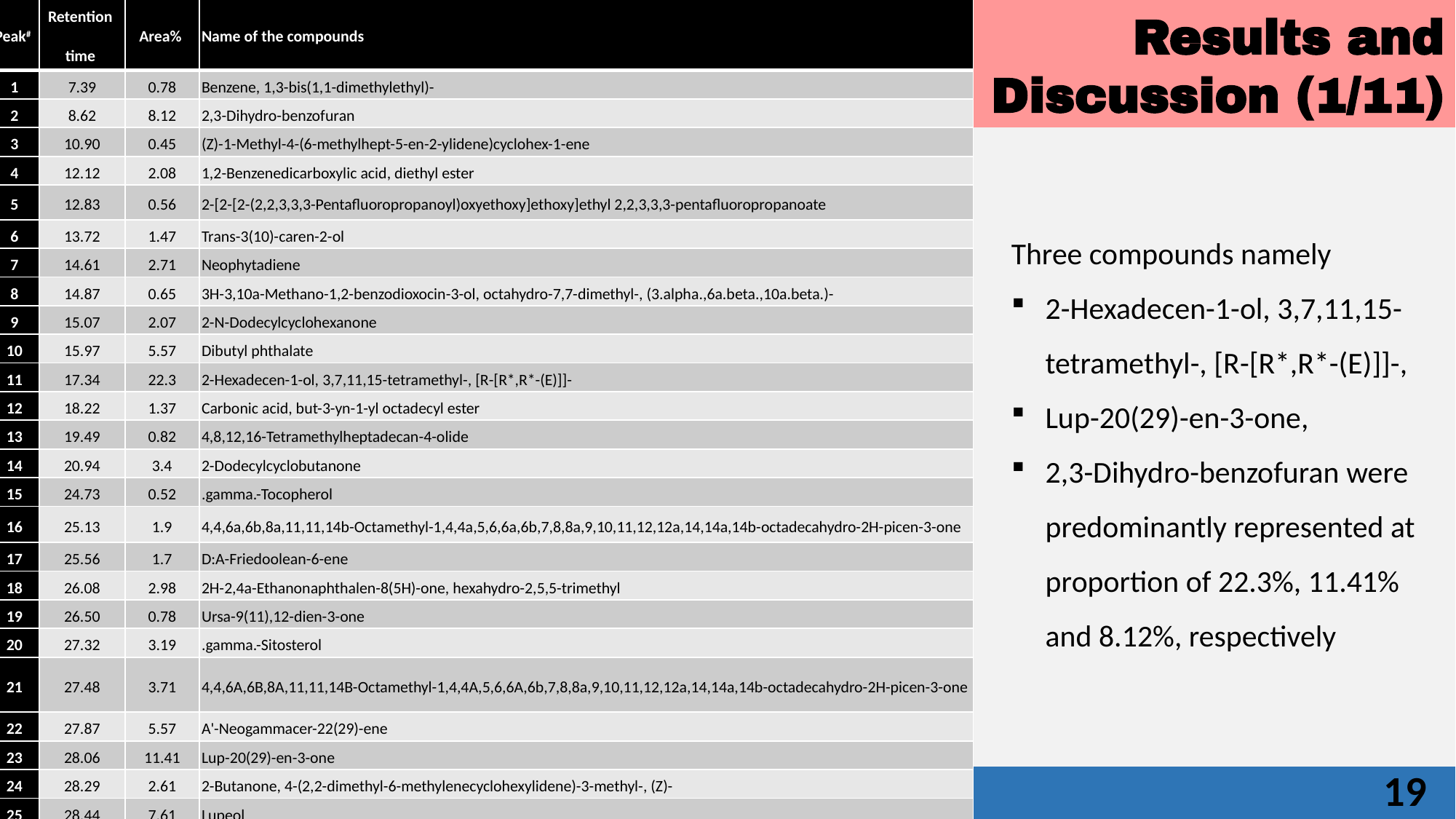

Results and Discussion (1/11)
| Peak# | Retention time | Area% | Name of the compounds |
| --- | --- | --- | --- |
| 1 | 7.39 | 0.78 | Benzene, 1,3-bis(1,1-dimethylethyl)- |
| 2 | 8.62 | 8.12 | 2,3-Dihydro-benzofuran |
| 3 | 10.90 | 0.45 | (Z)-1-Methyl-4-(6-methylhept-5-en-2-ylidene)cyclohex-1-ene |
| 4 | 12.12 | 2.08 | 1,2-Benzenedicarboxylic acid, diethyl ester |
| 5 | 12.83 | 0.56 | 2-[2-[2-(2,2,3,3,3-Pentafluoropropanoyl)oxyethoxy]ethoxy]ethyl 2,2,3,3,3-pentafluoropropanoate |
| 6 | 13.72 | 1.47 | Trans-3(10)-caren-2-ol |
| 7 | 14.61 | 2.71 | Neophytadiene |
| 8 | 14.87 | 0.65 | 3H-3,10a-Methano-1,2-benzodioxocin-3-ol, octahydro-7,7-dimethyl-, (3.alpha.,6a.beta.,10a.beta.)- |
| 9 | 15.07 | 2.07 | 2-N-Dodecylcyclohexanone |
| 10 | 15.97 | 5.57 | Dibutyl phthalate |
| 11 | 17.34 | 22.3 | 2-Hexadecen-1-ol, 3,7,11,15-tetramethyl-, [R-[R\*,R\*-(E)]]- |
| 12 | 18.22 | 1.37 | Carbonic acid, but-3-yn-1-yl octadecyl ester |
| 13 | 19.49 | 0.82 | 4,8,12,16-Tetramethylheptadecan-4-olide |
| 14 | 20.94 | 3.4 | 2-Dodecylcyclobutanone |
| 15 | 24.73 | 0.52 | .gamma.-Tocopherol |
| 16 | 25.13 | 1.9 | 4,4,6a,6b,8a,11,11,14b-Octamethyl-1,4,4a,5,6,6a,6b,7,8,8a,9,10,11,12,12a,14,14a,14b-octadecahydro-2H-picen-3-one |
| 17 | 25.56 | 1.7 | D:A-Friedoolean-6-ene |
| 18 | 26.08 | 2.98 | 2H-2,4a-Ethanonaphthalen-8(5H)-one, hexahydro-2,5,5-trimethyl |
| 19 | 26.50 | 0.78 | Ursa-9(11),12-dien-3-one |
| 20 | 27.32 | 3.19 | .gamma.-Sitosterol |
| 21 | 27.48 | 3.71 | 4,4,6A,6B,8A,11,11,14B-Octamethyl-1,4,4A,5,6,6A,6b,7,8,8a,9,10,11,12,12a,14,14a,14b-octadecahydro-2H-picen-3-one |
| 22 | 27.87 | 5.57 | A'-Neogammacer-22(29)-ene |
| 23 | 28.06 | 11.41 | Lup-20(29)-en-3-one |
| 24 | 28.29 | 2.61 | 2-Butanone, 4-(2,2-dimethyl-6-methylenecyclohexylidene)-3-methyl-, (Z)- |
| 25 | 28.44 | 7.61 | Lupeol |
| 26 | 30.67 | 4.57 | Olean-12-en-28-oic acid, 2.beta.,3.beta.,23-trihydroxy-, methyl ester |
| 27 | 33.18 | 1.11 | 9,19-Cyclo-9.beta.-lanostane-3.beta.,25-diol |
Three compounds namely
2-Hexadecen-1-ol, 3,7,11,15-tetramethyl-, [R-[R*,R*-(E)]]-,
Lup-20(29)-en-3-one,
2,3-Dihydro-benzofuran were predominantly represented at proportion of 22.3%, 11.41% and 8.12%, respectively

19